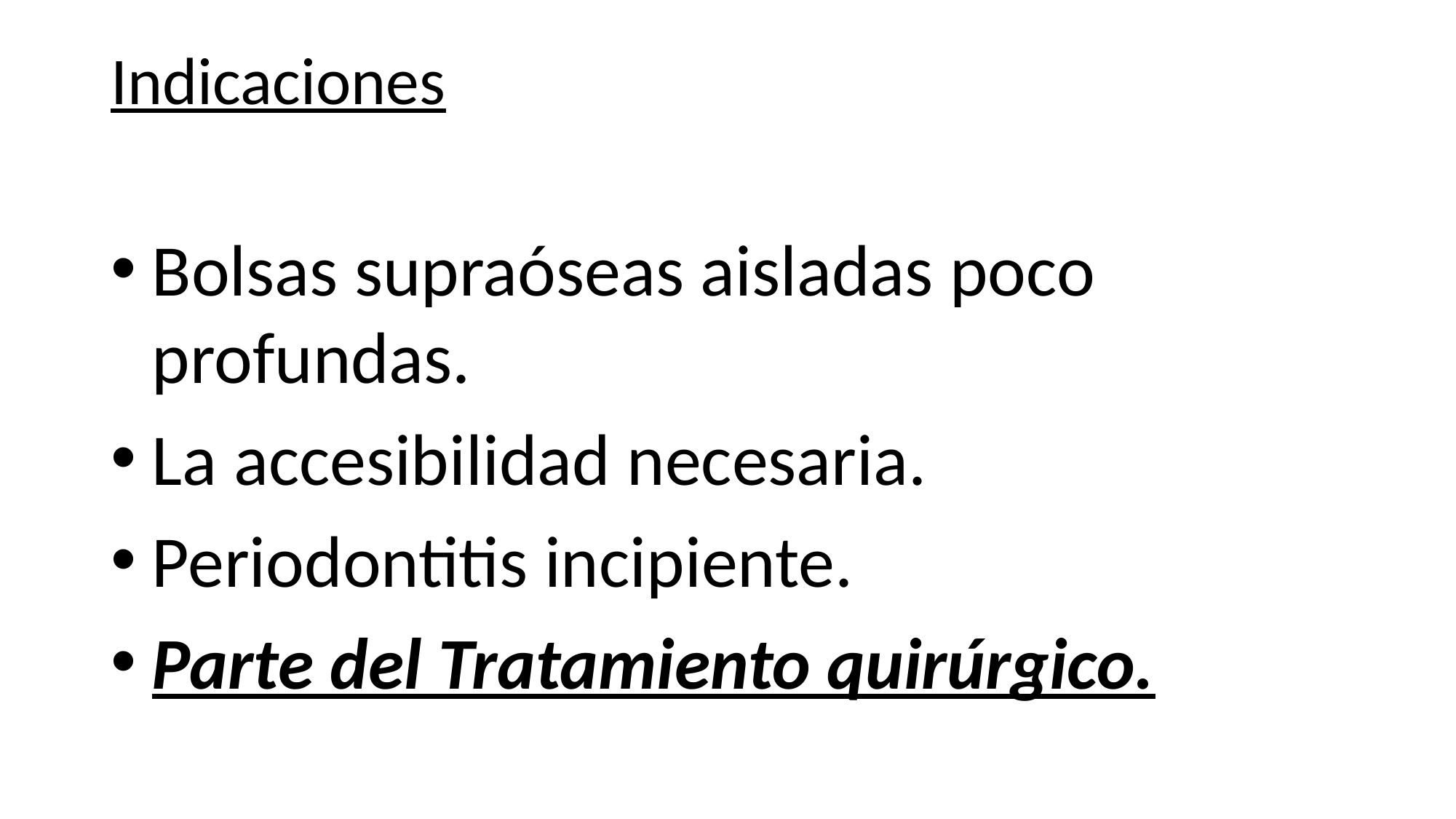

# Indicaciones
Bolsas supraóseas aisladas poco profundas.
La accesibilidad necesaria.
Periodontitis incipiente.
Parte del Tratamiento quirúrgico.